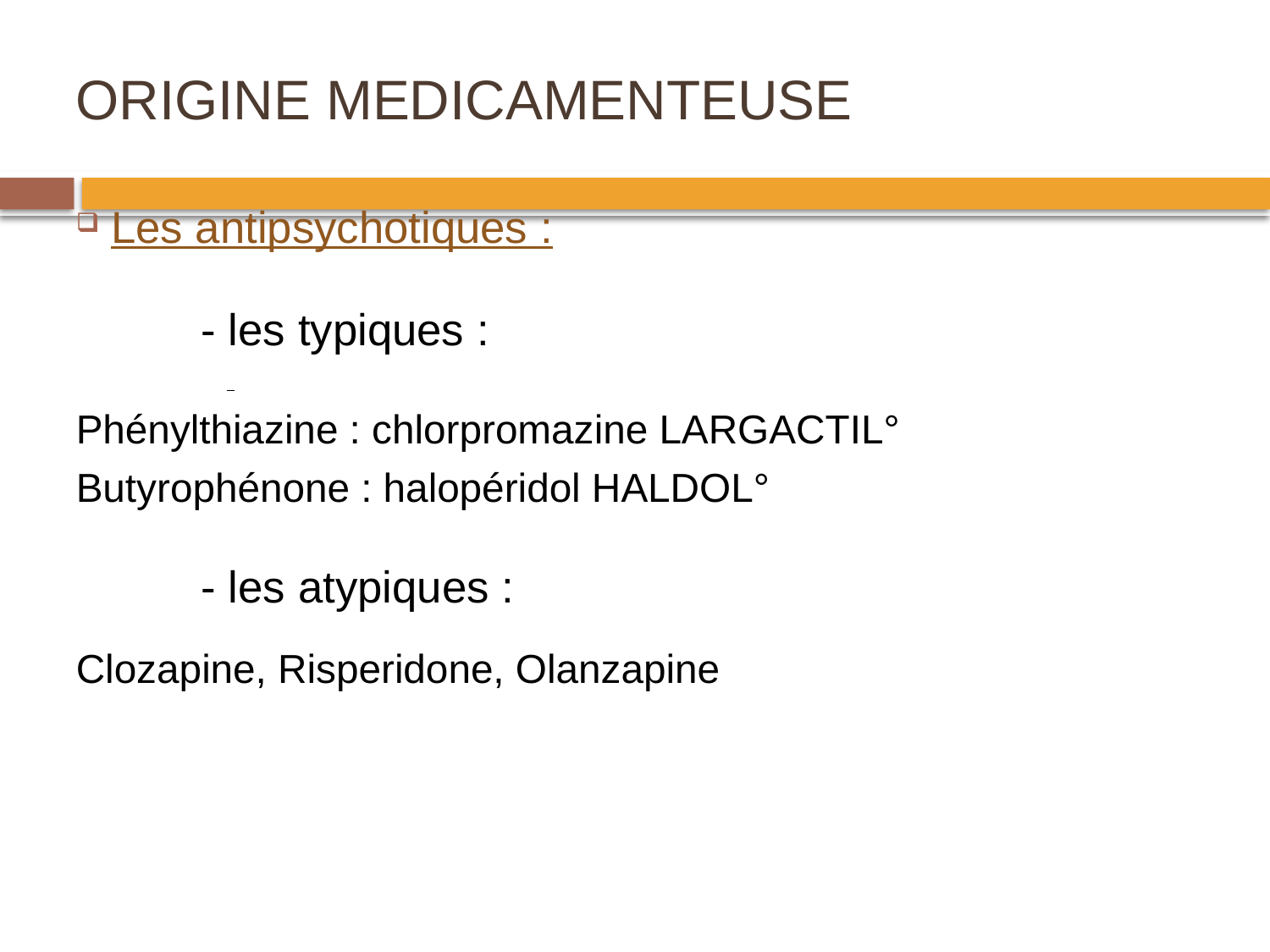

ORIGINE MEDICAMENTEUSE

Les antipsychotiques :

- les typiques :

Phénylthiazine : chlorpromazine LARGACTIL°
Butyrophénone : halopéridol HALDOL°

- les atypiques :
Clozapine, Risperidone, Olanzapine